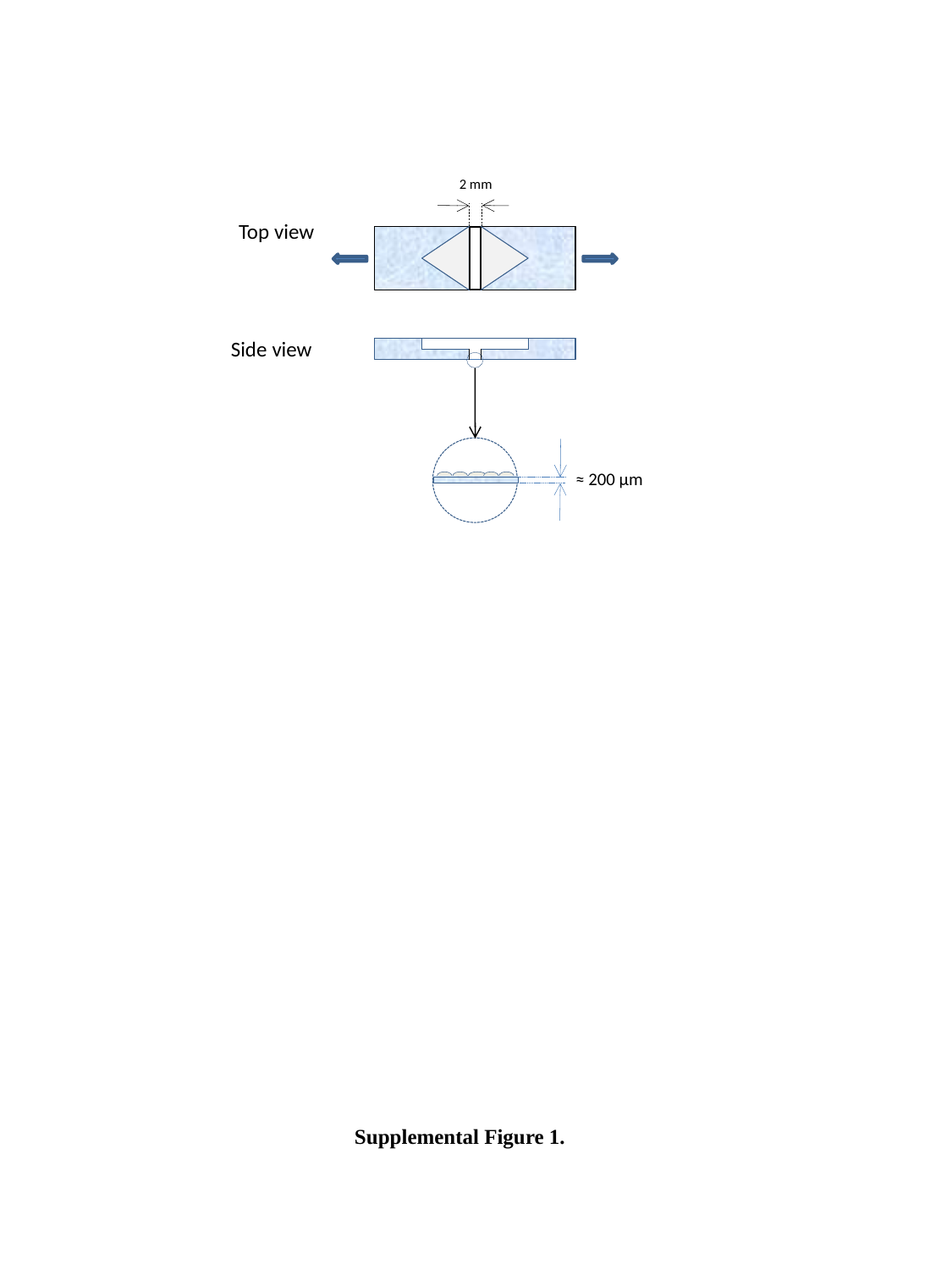

2 mm

≈ 200 µm

Top view

Side view
Supplemental Figure 1.